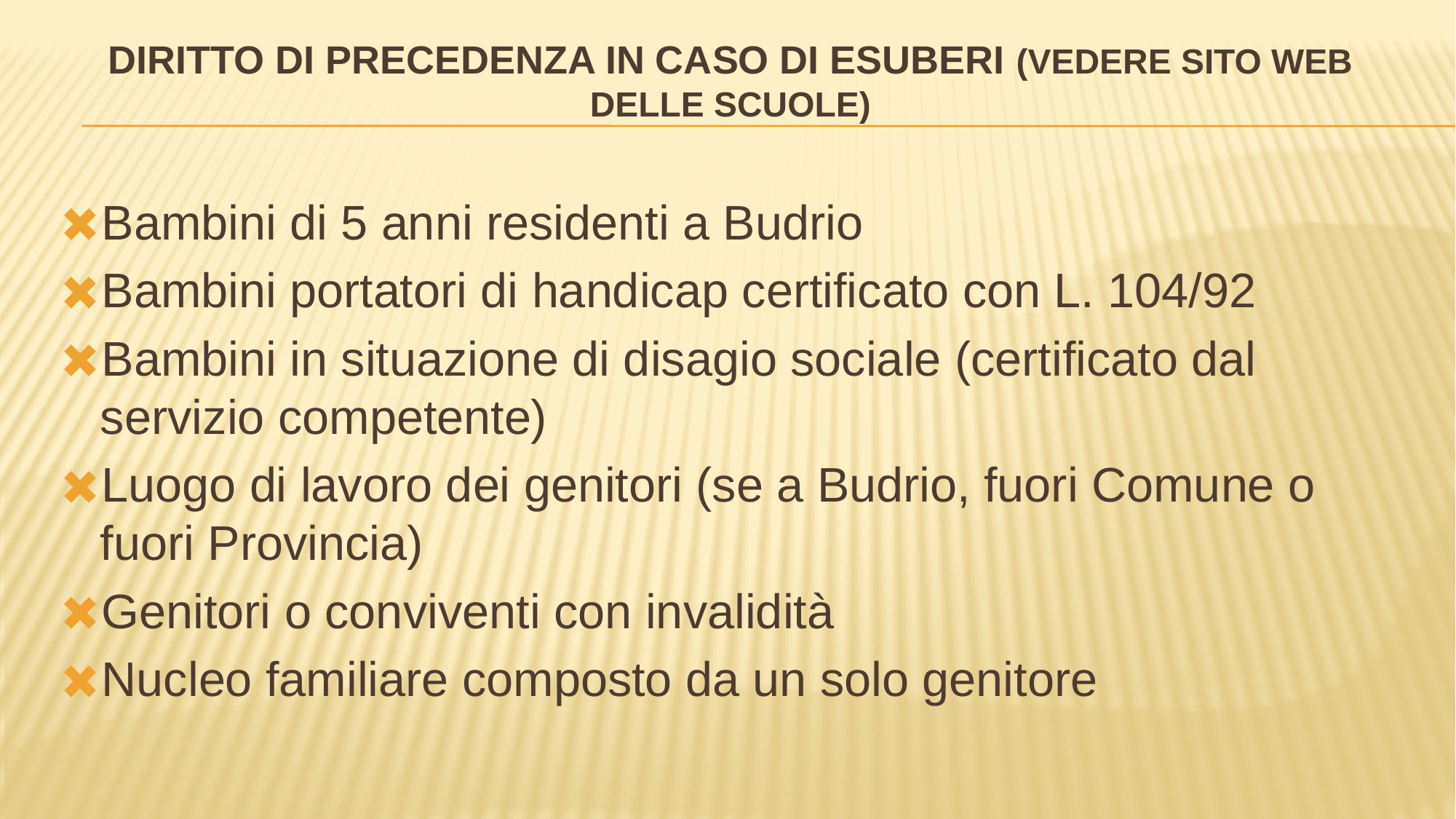

# DIRITTO DI PRECEDENZA IN CASO DI ESUBERI (VEDERE SITO WEB DELLE SCUOLE)
Bambini di 5 anni residenti a Budrio
Bambini portatori di handicap certificato con L. 104/92
Bambini in situazione di disagio sociale (certificato dal servizio competente)
Luogo di lavoro dei genitori (se a Budrio, fuori Comune o fuori Provincia)
Genitori o conviventi con invalidità
Nucleo familiare composto da un solo genitore